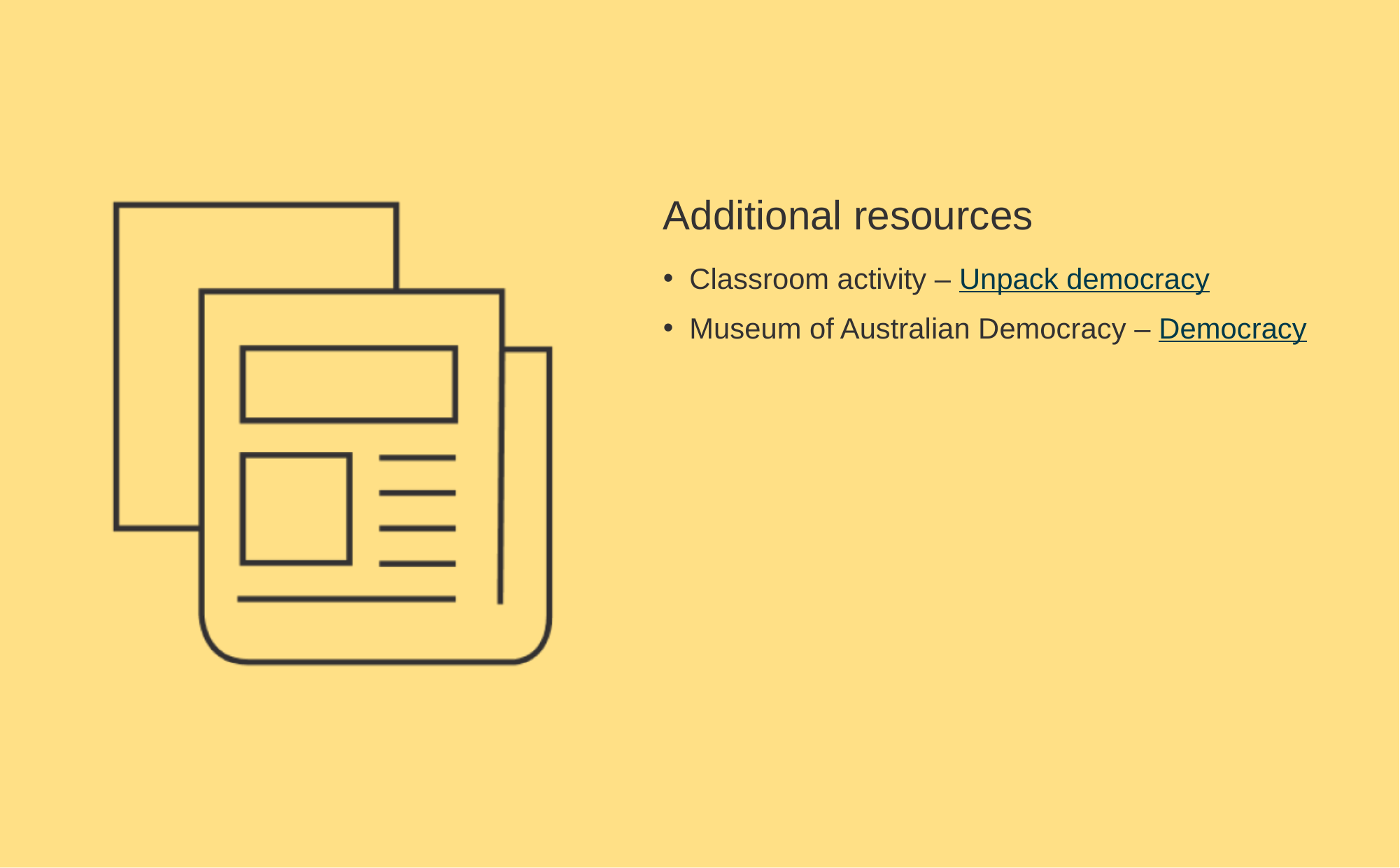

Additional resources
Classroom activity – Unpack democracy
Museum of Australian Democracy – Democracy